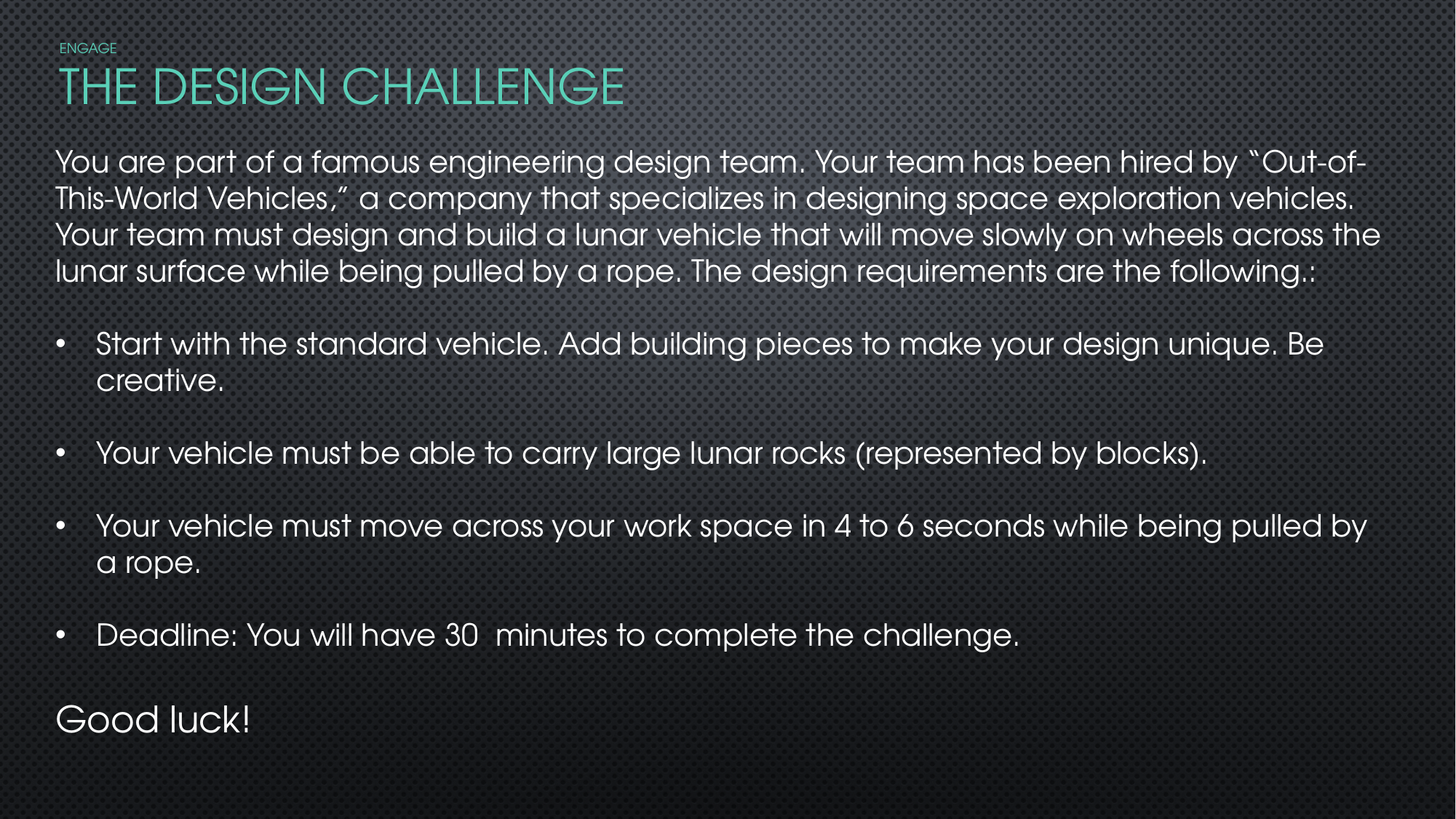

# Engage The design challenge
You are part of a famous engineering design team. Your team has been hired by “Out-of-This-World Vehicles,” a company that specializes in designing space exploration vehicles. Your team must design and build a lunar vehicle that will move slowly on wheels across the lunar surface while being pulled by a rope. The design requirements are the following.:

Start with the standard vehicle. Add building pieces to make your design unique. Be creative.

Your vehicle must be able to carry large lunar rocks (represented by blocks).

Your vehicle must move across your work space in 4 to 6 seconds while being pulled by a rope.

Deadline: You will have 30  minutes to complete the challenge.

Good luck!